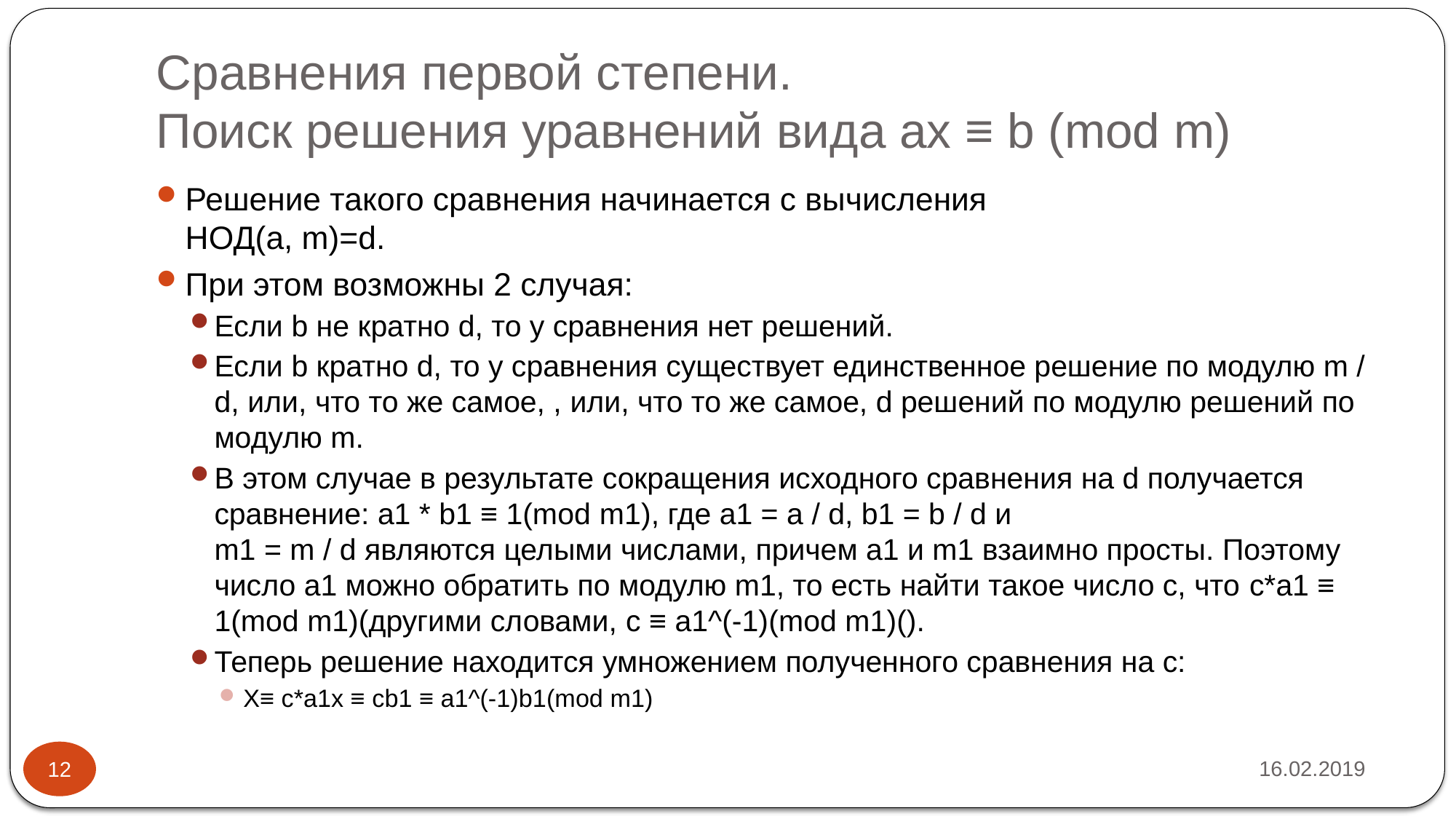

# Сравнения первой степени. Поиск решения уравнений вида ax ≡ b (mod m)
Решение такого сравнения начинается с вычисления
НОД(a, m)=d.
При этом возможны 2 случая:
Если b не кратно d, то у сравнения нет решений.
Если b кратно d, то у сравнения существует единственное решение по модулю m / d, или, что то же самое, , или, что то же самое, d решений по модулю решений по модулю m.
В этом случае в результате сокращения исходного сравнения на d получается сравнение: a1 * b1 ≡ 1(mod m1), где a1 = a / d, b1 = b / d и
m1 = m / d являются целыми числами, причем a1 и m1 взаимно просты. Поэтому число a1 можно обратить по модулю m1, то есть найти такое число c, что c*a1 ≡ 1(mod m1)(другими словами, c ≡ a1^(-1)(mod m1)().
Теперь решение находится умножением полученного сравнения на c:
X≡ c*a1x ≡ cb1 ≡ a1^(-1)b1(mod m1)

16.02.2019
12